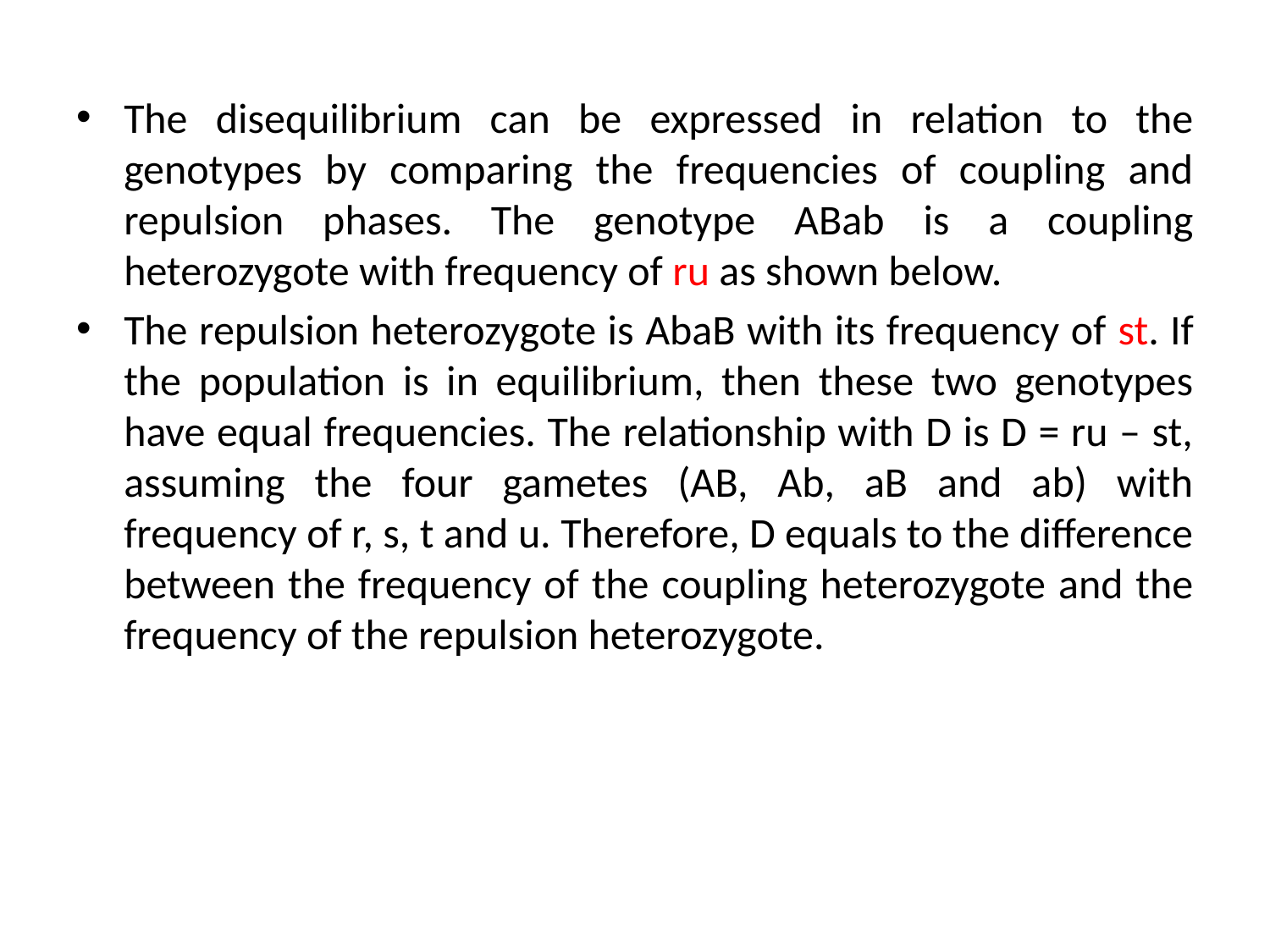

The disequilibrium can be expressed in relation to the genotypes by comparing the frequencies of coupling and repulsion phases. The genotype ABab is a coupling heterozygote with frequency of ru as shown below.
The repulsion heterozygote is AbaB with its frequency of st. If the population is in equilibrium, then these two genotypes have equal frequencies. The relationship with D is D = ru – st, assuming the four gametes (AB, Ab, aB and ab) with frequency of r, s, t and u. Therefore, D equals to the difference between the frequency of the coupling heterozygote and the frequency of the repulsion heterozygote.